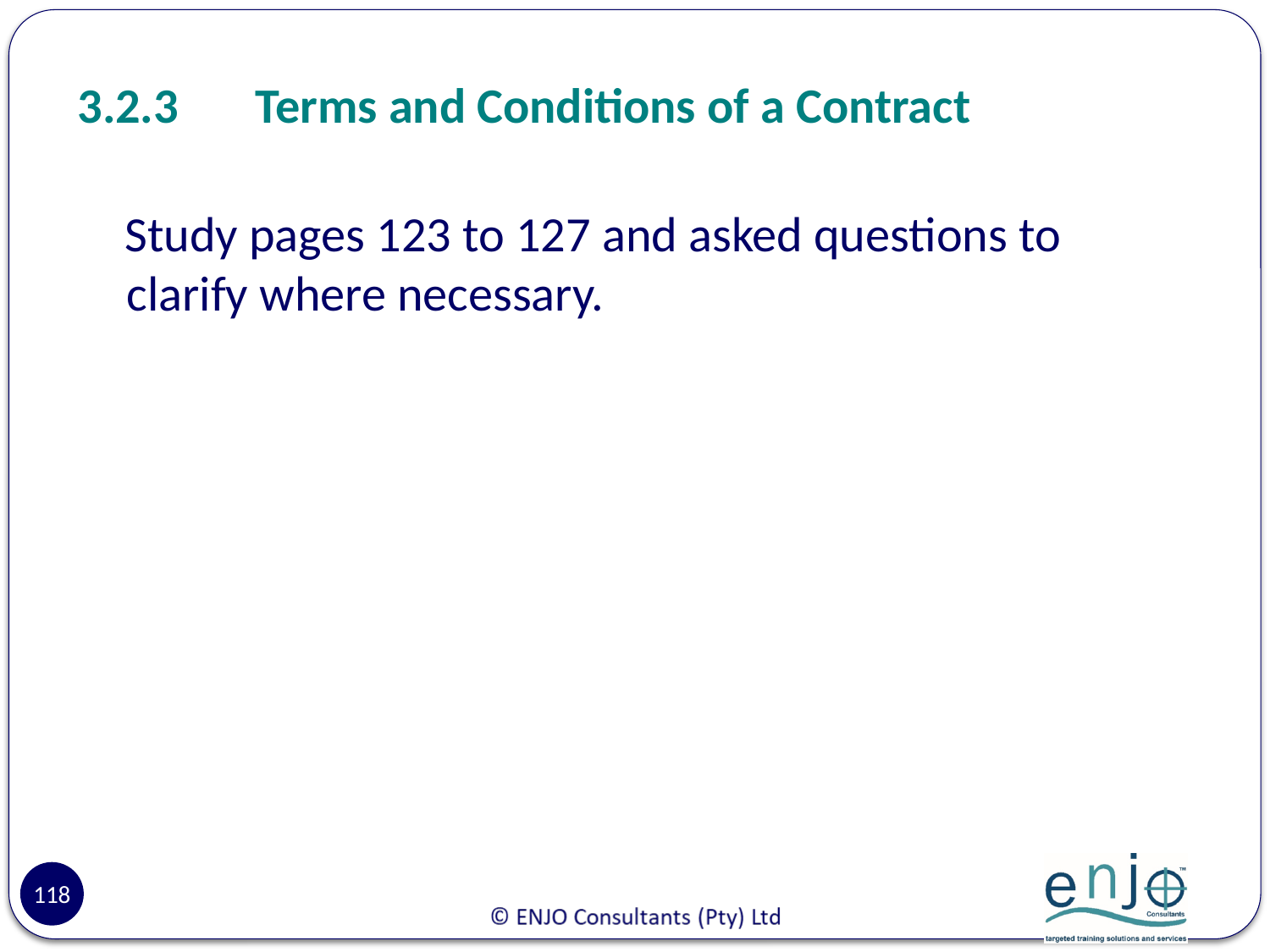

# 3.2.3	Terms and Conditions of a Contract
     Study pages 123 to 127 and asked questions to clarify where necessary.
118